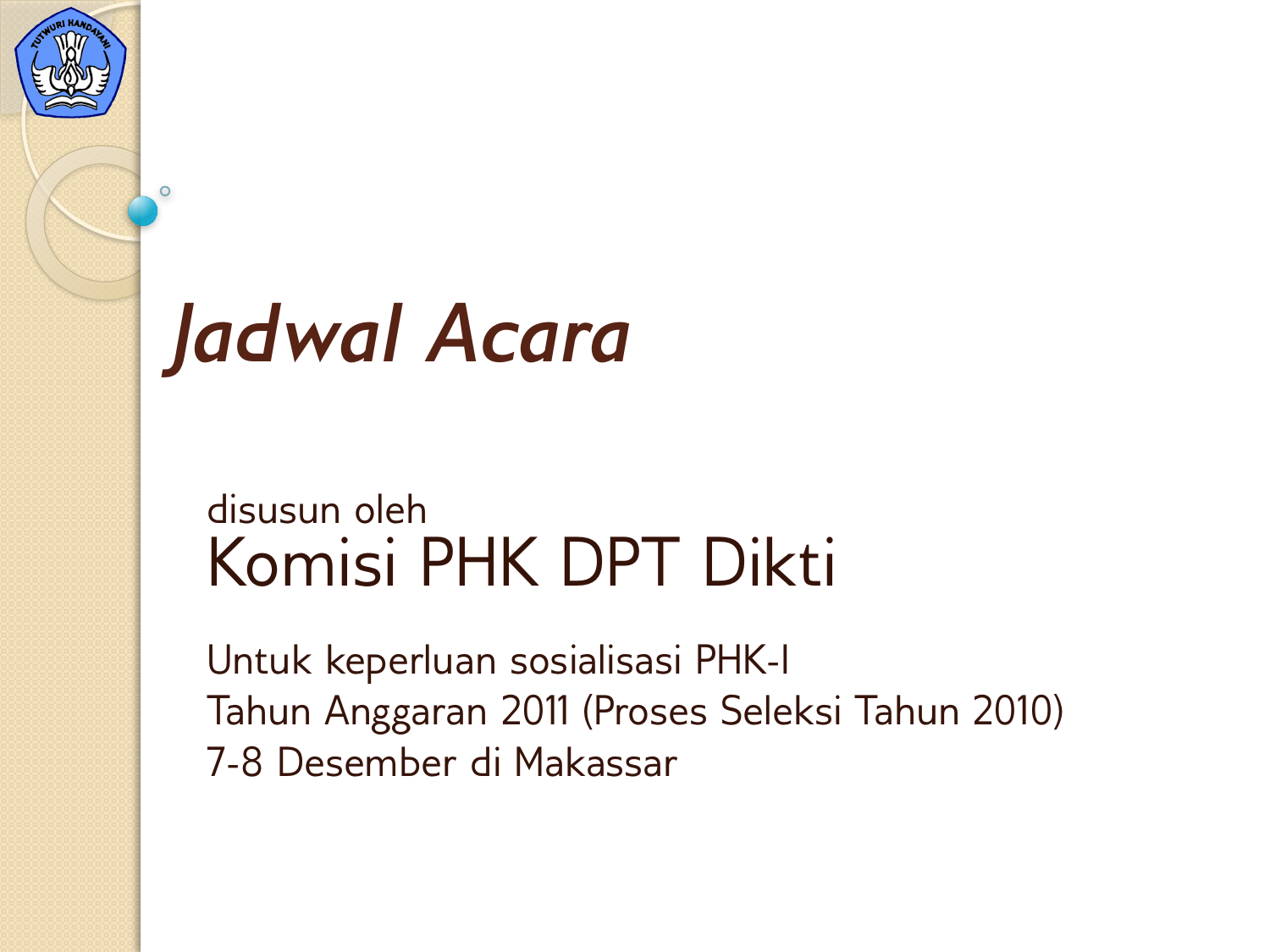

# Jadwal Acara
disusun oleh
Komisi PHK DPT Dikti
Untuk keperluan sosialisasi PHK-I
Tahun Anggaran 2011 (Proses Seleksi Tahun 2010)
7-8 Desember di Makassar